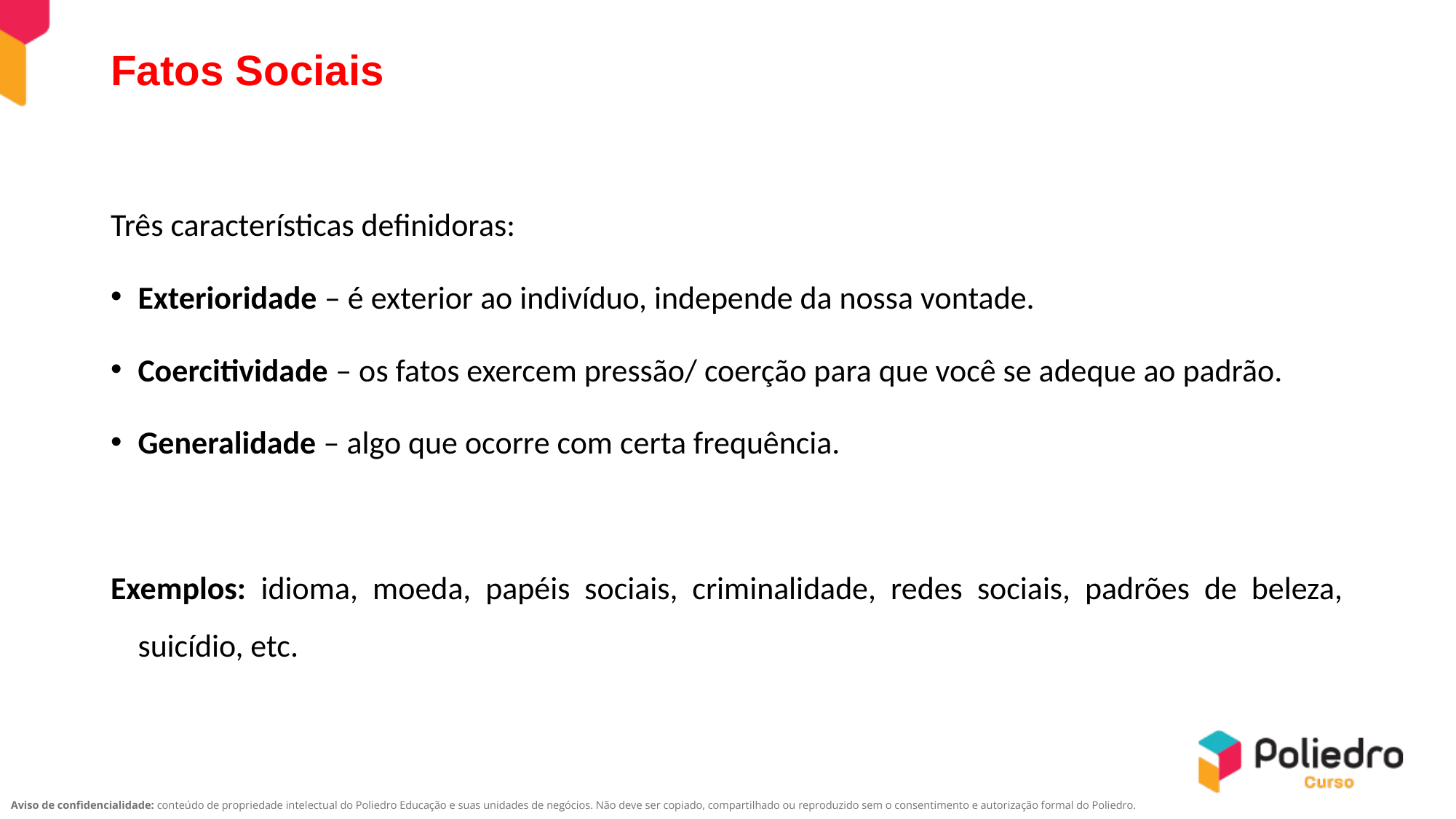

# Fatos Sociais
Três características definidoras:
Exterioridade – é exterior ao indivíduo, independe da nossa vontade.
Coercitividade – os fatos exercem pressão/ coerção para que você se adeque ao padrão.
Generalidade – algo que ocorre com certa frequência.

Exemplos: idioma, moeda, papéis sociais, criminalidade, redes sociais, padrões de beleza, suicídio, etc.